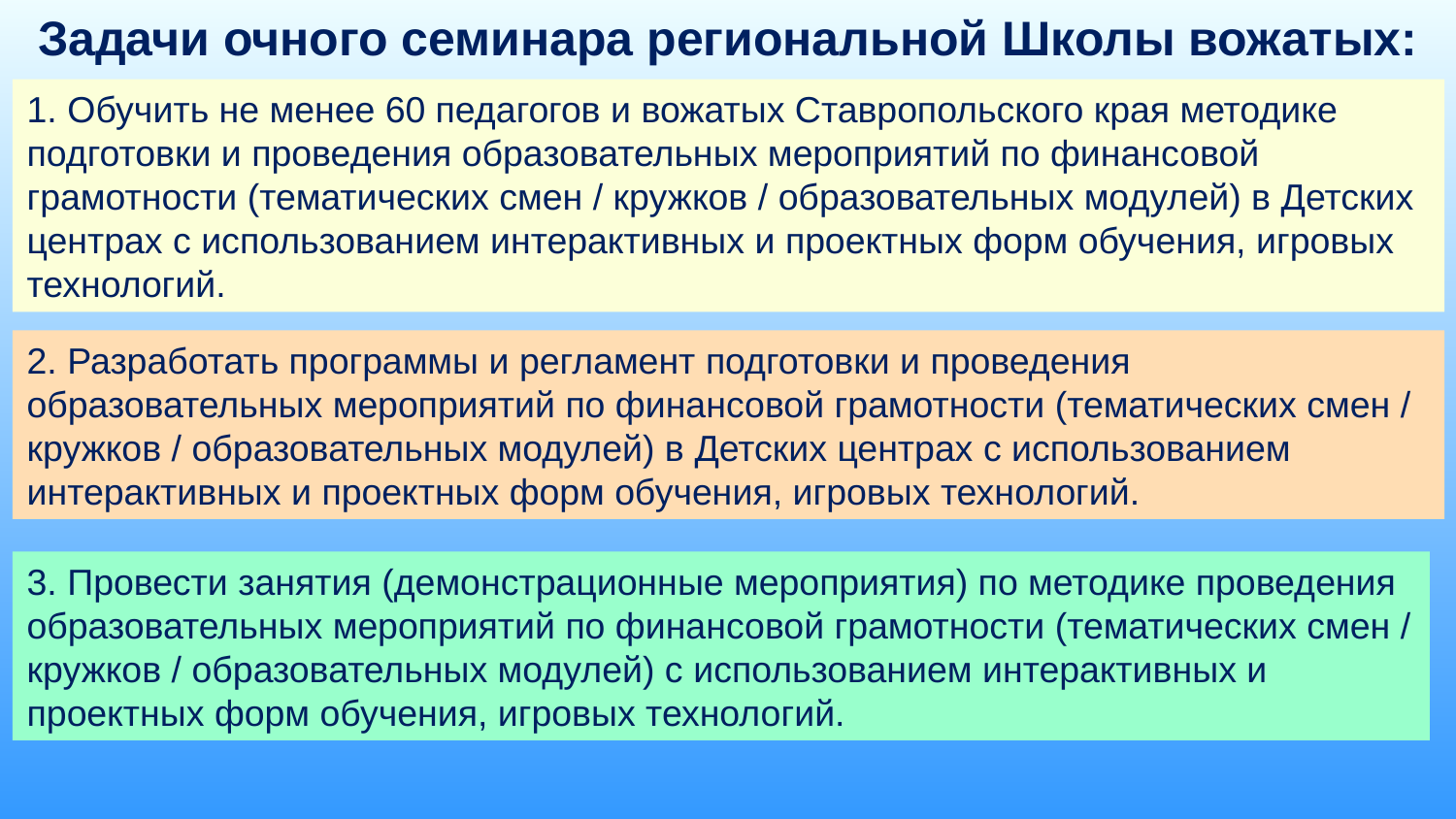

Задачи очного семинара региональной Школы вожатых:
1. Обучить не менее 60 педагогов и вожатых Ставропольского края методике подготовки и проведения образовательных мероприятий по финансовой грамотности (тематических смен / кружков / образовательных модулей) в Детских центрах с использованием интерактивных и проектных форм обучения, игровых технологий.
2. Разработать программы и регламент подготовки и проведения образовательных мероприятий по финансовой грамотности (тематических смен / кружков / образовательных модулей) в Детских центрах с использованием интерактивных и проектных форм обучения, игровых технологий.
3. Провести занятия (демонстрационные мероприятия) по методике проведения образовательных мероприятий по финансовой грамотности (тематических смен / кружков / образовательных модулей) с использованием интерактивных и проектных форм обучения, игровых технологий.